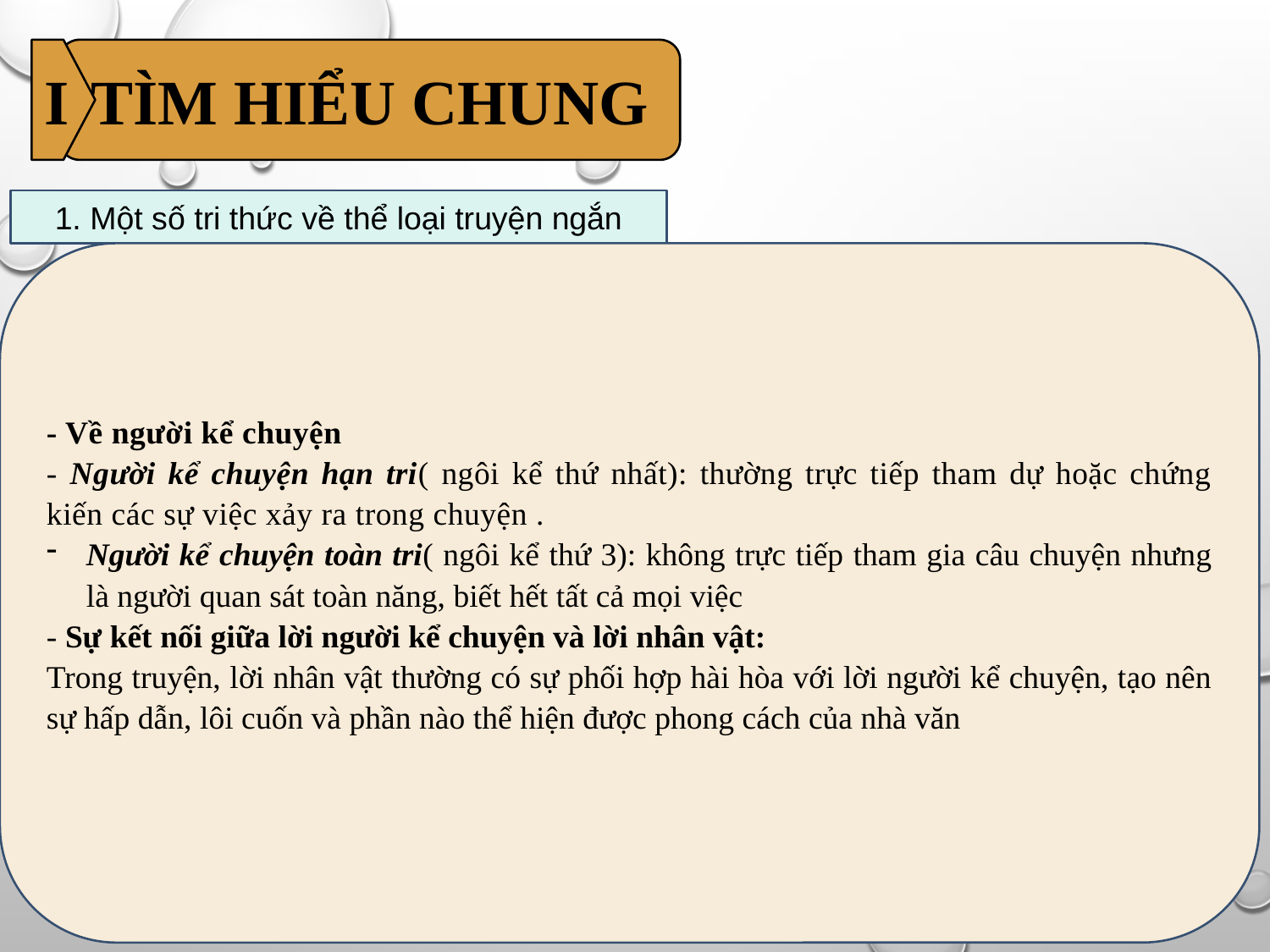

I
TÌM HIỂU CHUNG
1. Một số tri thức về thể loại truyện ngắn
- Về người kể chuyện
- Người kể chuyện hạn tri( ngôi kể thứ nhất): thường trực tiếp tham dự hoặc chứng kiến các sự việc xảy ra trong chuyện .
Người kể chuyện toàn tri( ngôi kể thứ 3): không trực tiếp tham gia câu chuyện nhưng là người quan sát toàn năng, biết hết tất cả mọi việc
- Sự kết nối giữa lời người kể chuyện và lời nhân vật:
Trong truyện, lời nhân vật thường có sự phối hợp hài hòa với lời người kể chuyện, tạo nên sự hấp dẫn, lôi cuốn và phần nào thể hiện được phong cách của nhà văn